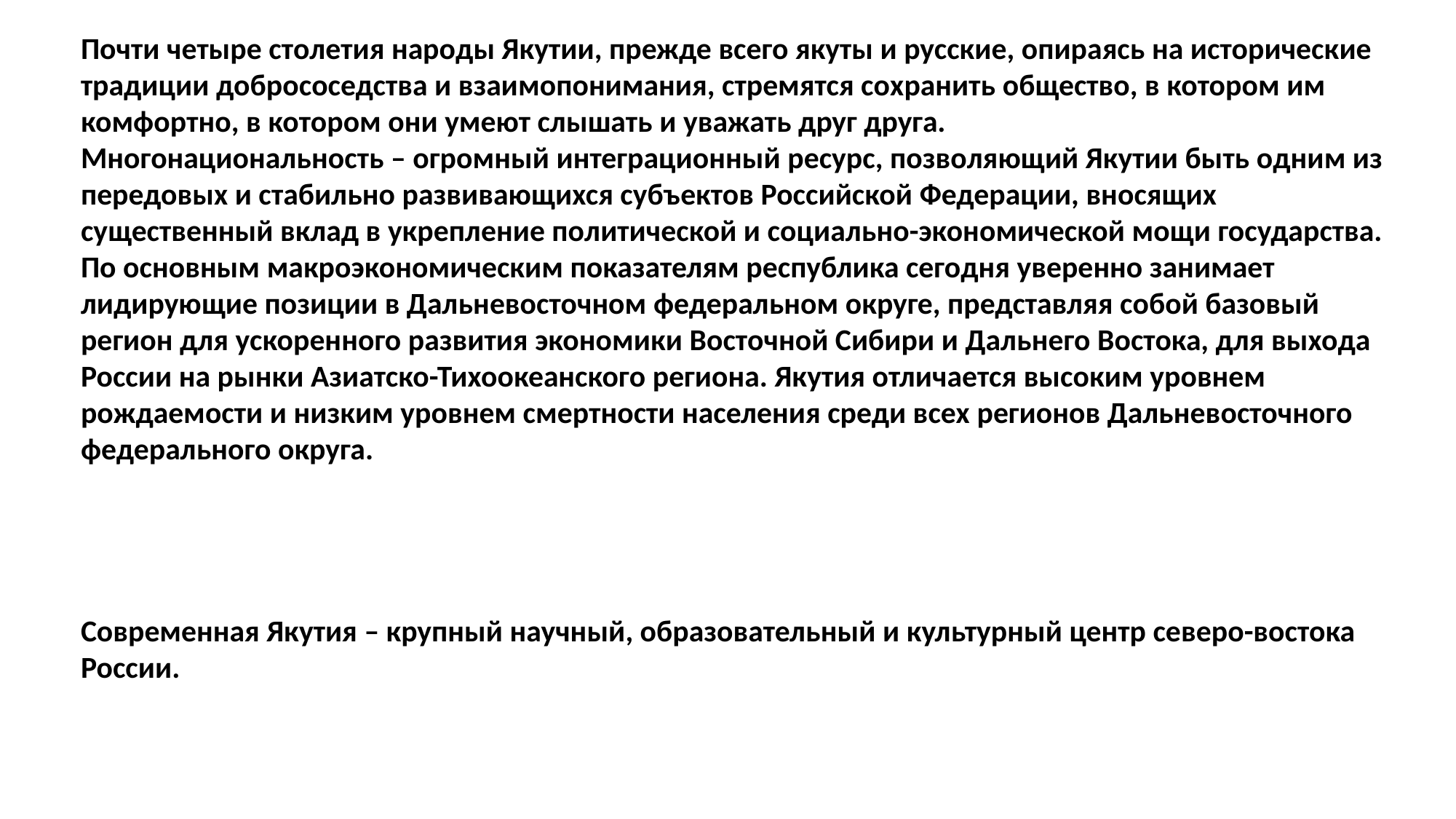

Почти четыре столетия народы Якутии, прежде всего якуты и русские, опираясь на исторические традиции добрососедства и взаимопонимания, стремятся сохранить общество, в котором им комфортно, в котором они умеют слышать и уважать друг друга. 
Многонациональность – огромный интеграционный ресурс, позволяющий Якутии быть одним из передовых и стабильно развивающихся субъектов Российской Федерации, вносящих существенный вклад в укрепление политической и социально-экономической мощи государства. По основным макроэкономическим показателям республика сегодня уверенно занимает лидирующие позиции в Дальневосточном федеральном округе, представляя собой базовый регион для ускоренного развития экономики Восточной Сибири и Дальнего Востока, для выхода России на рынки Азиатско-Тихоокеанского региона. Якутия отличается высоким уровнем
рождаемости и низким уровнем смертности населения среди всех регионов Дальневосточного федерального округа.

Современная Якутия – крупный научный, образовательный и культурный центр северо-востока России.